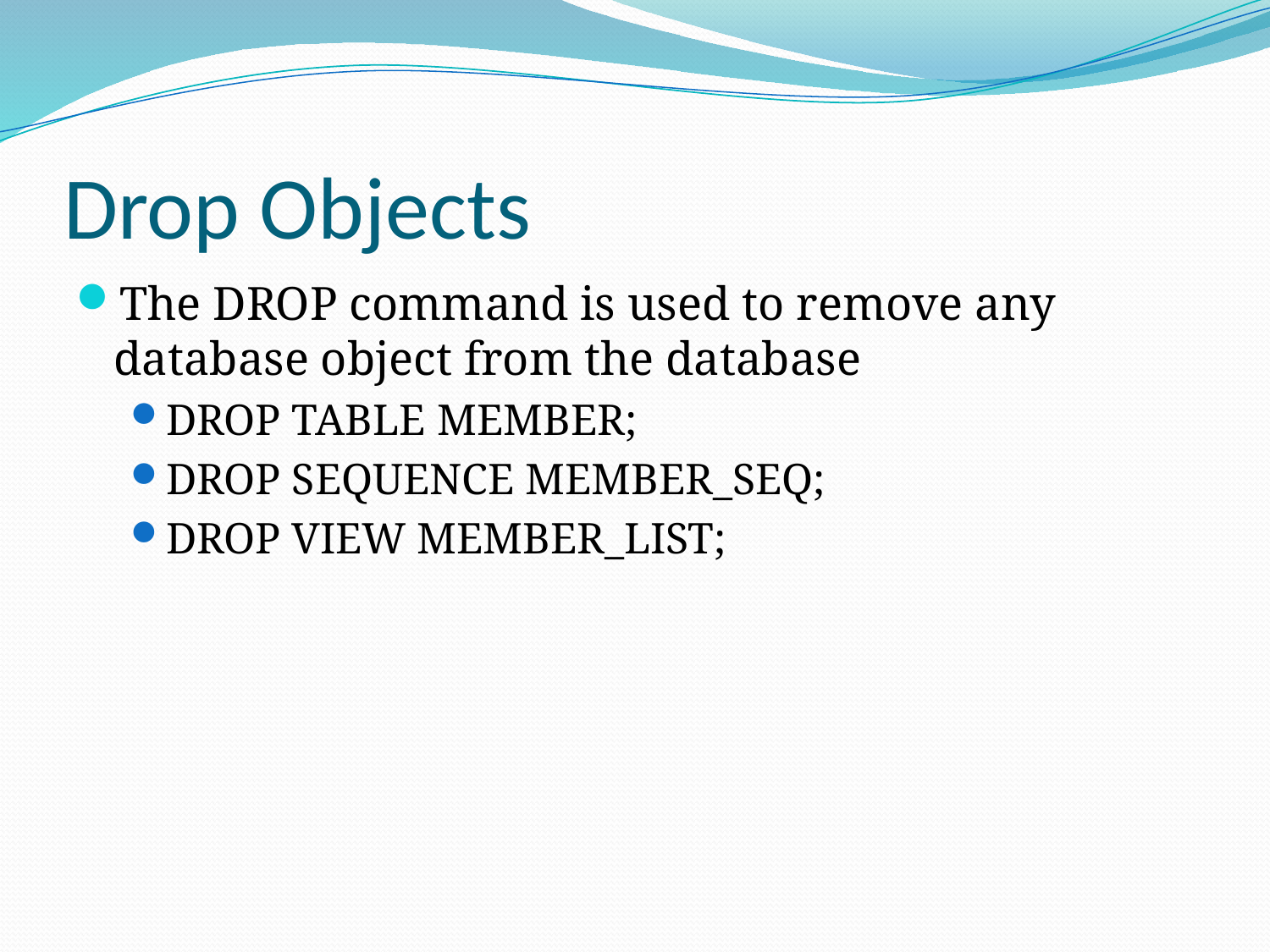

# Drop Objects
The DROP command is used to remove any database object from the database
DROP TABLE MEMBER;
DROP SEQUENCE MEMBER_SEQ;
DROP VIEW MEMBER_LIST;